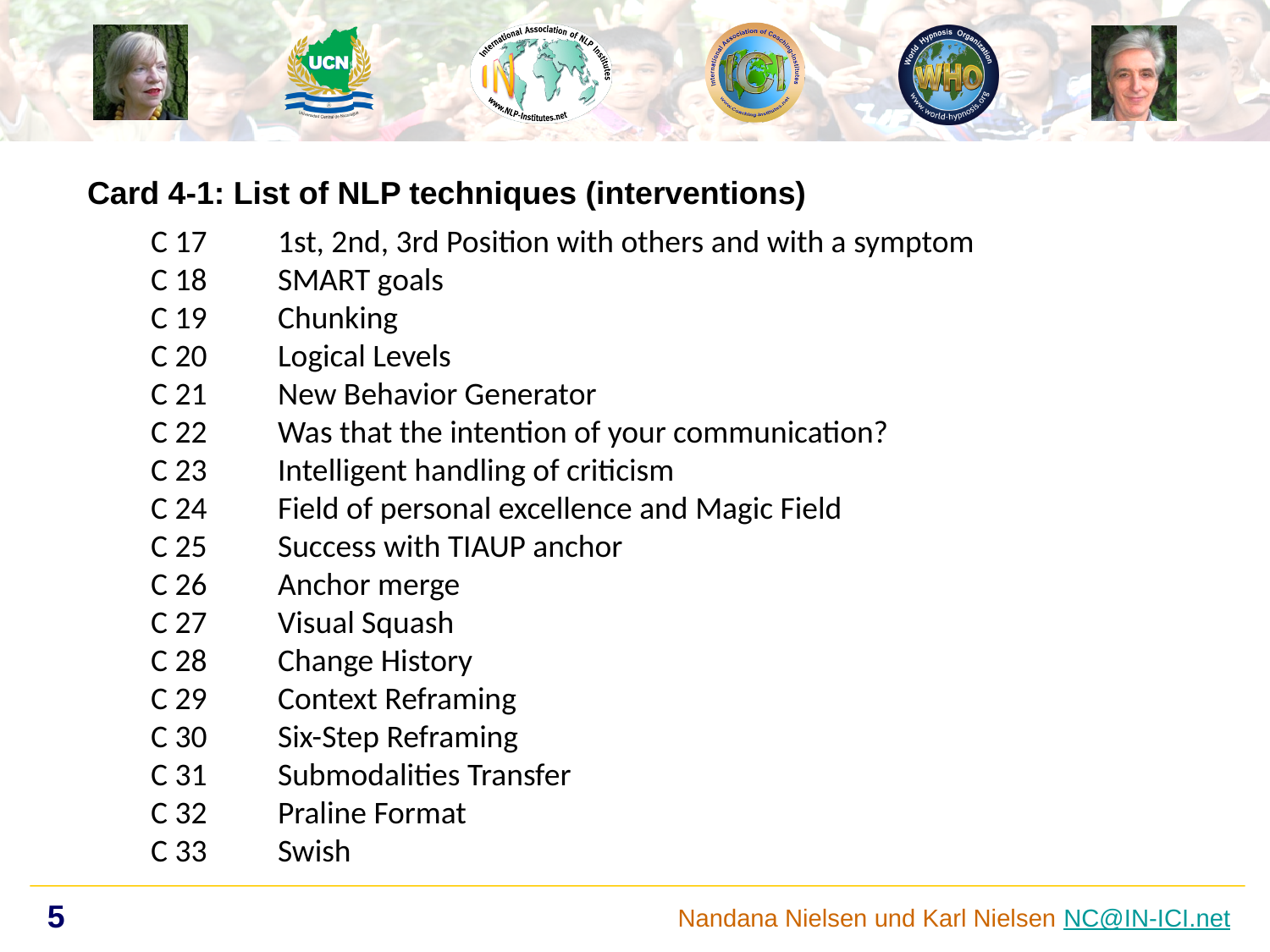

Card 4-1: List of NLP techniques (interventions)
C 17 	1st, 2nd, 3rd Position with others and with a symptom
C 18 	SMART goals
C 19 	Chunking
C 20 	Logical Levels
C 21 	New Behavior Generator
C 22 	Was that the intention of your communication?
C 23 	Intelligent handling of criticism
C 24 	Field of personal excellence and Magic Field
C 25 	Success with TIAUP anchor
C 26 	Anchor merge
C 27 	Visual Squash
C 28 	Change History
C 29 	Context Reframing
C 30 	Six-Step Reframing
C 31 	Submodalities Transfer
C 32 	Praline Format
C 33 	Swish